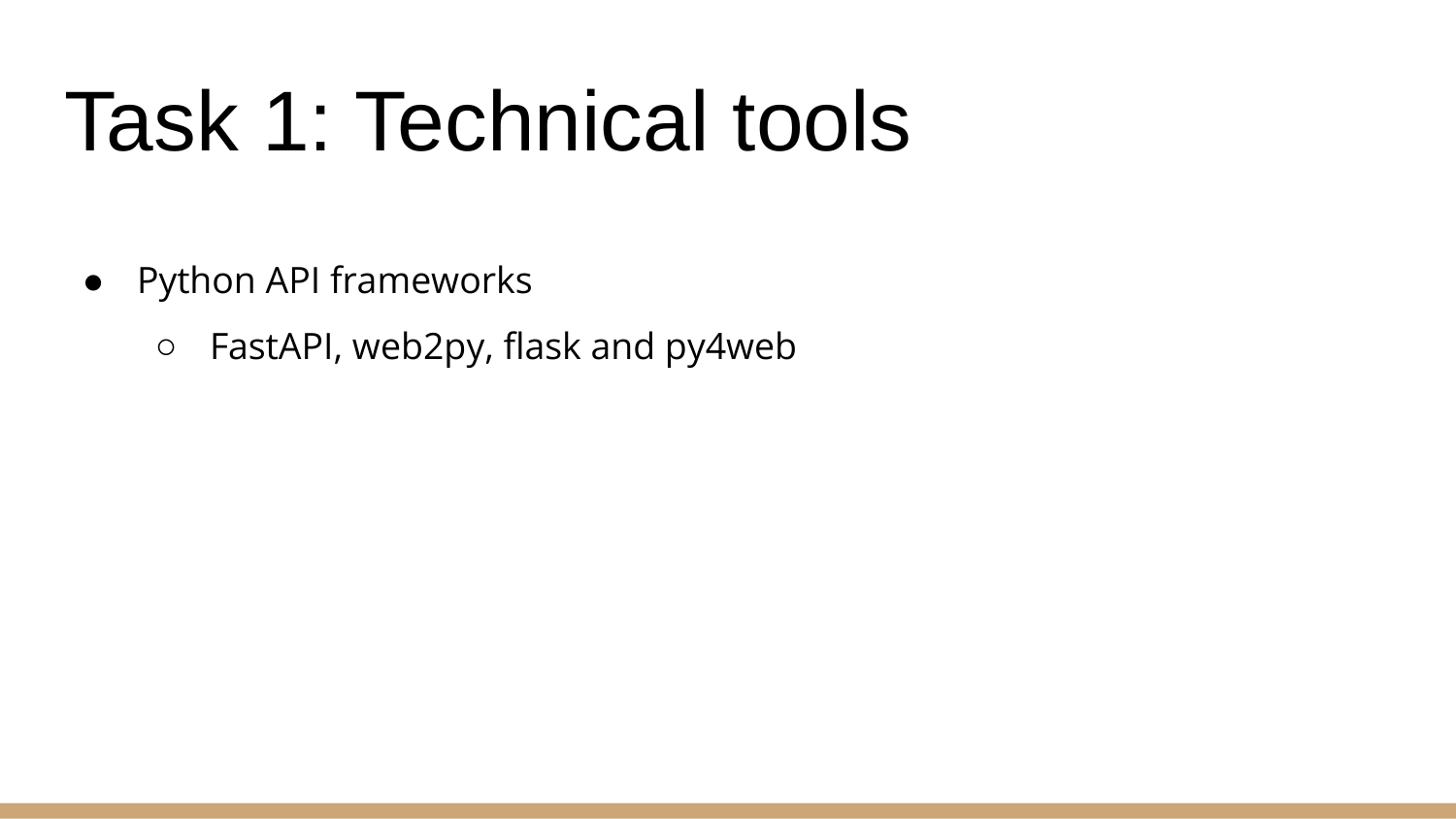

# Task 1: Technical tools
Python API frameworks
FastAPI, web2py, flask and py4web